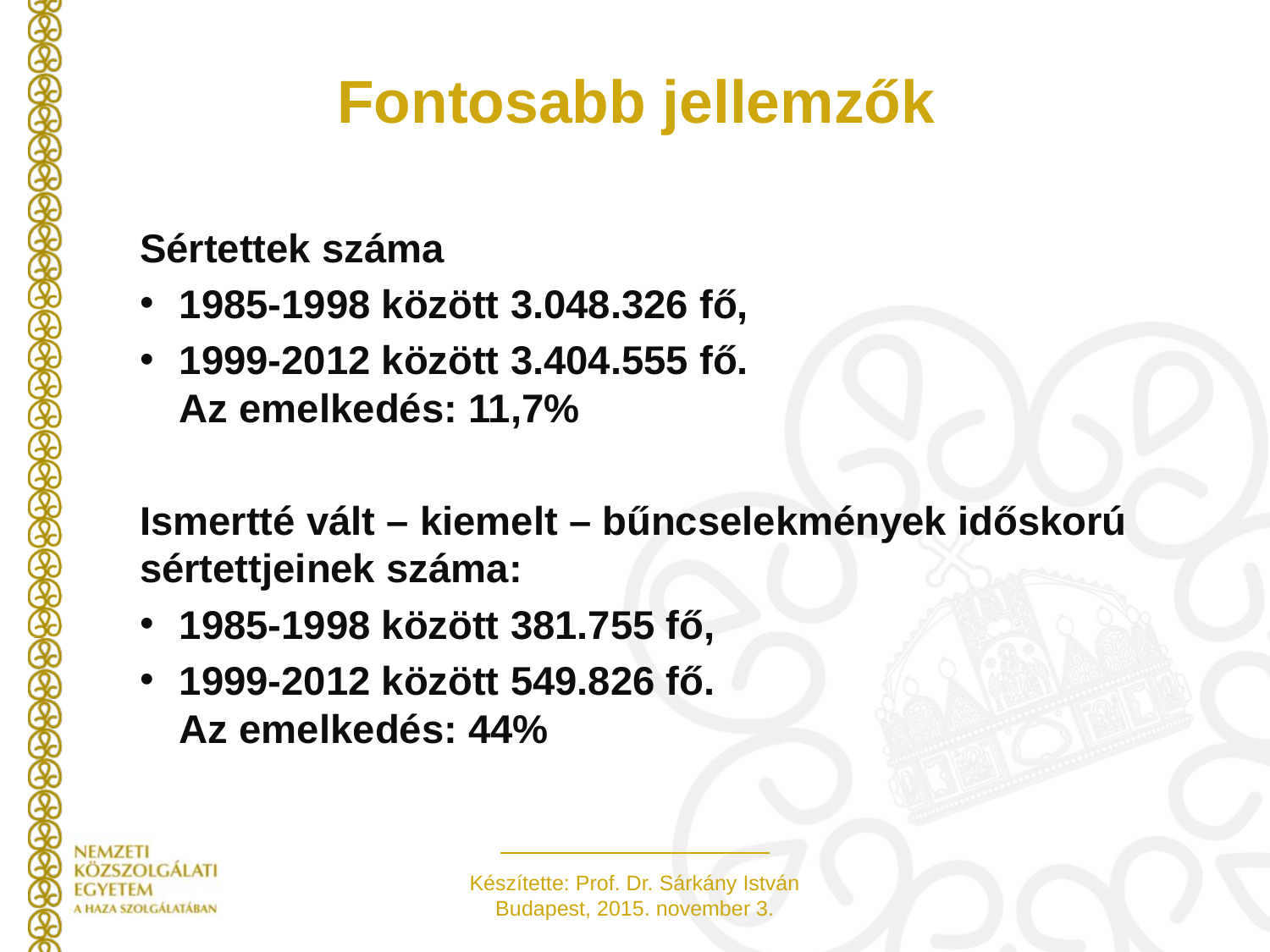

# Fontosabb jellemzők
Sértettek száma
1985-1998 között 3.048.326 fő,
1999-2012 között 3.404.555 fő.
Az emelkedés: 11,7%

Ismertté vált – kiemelt – bűncselekmények időskorú sértettjeinek száma:
1985-1998 között 381.755 fő,
1999-2012 között 549.826 fő.
Az emelkedés: 44%